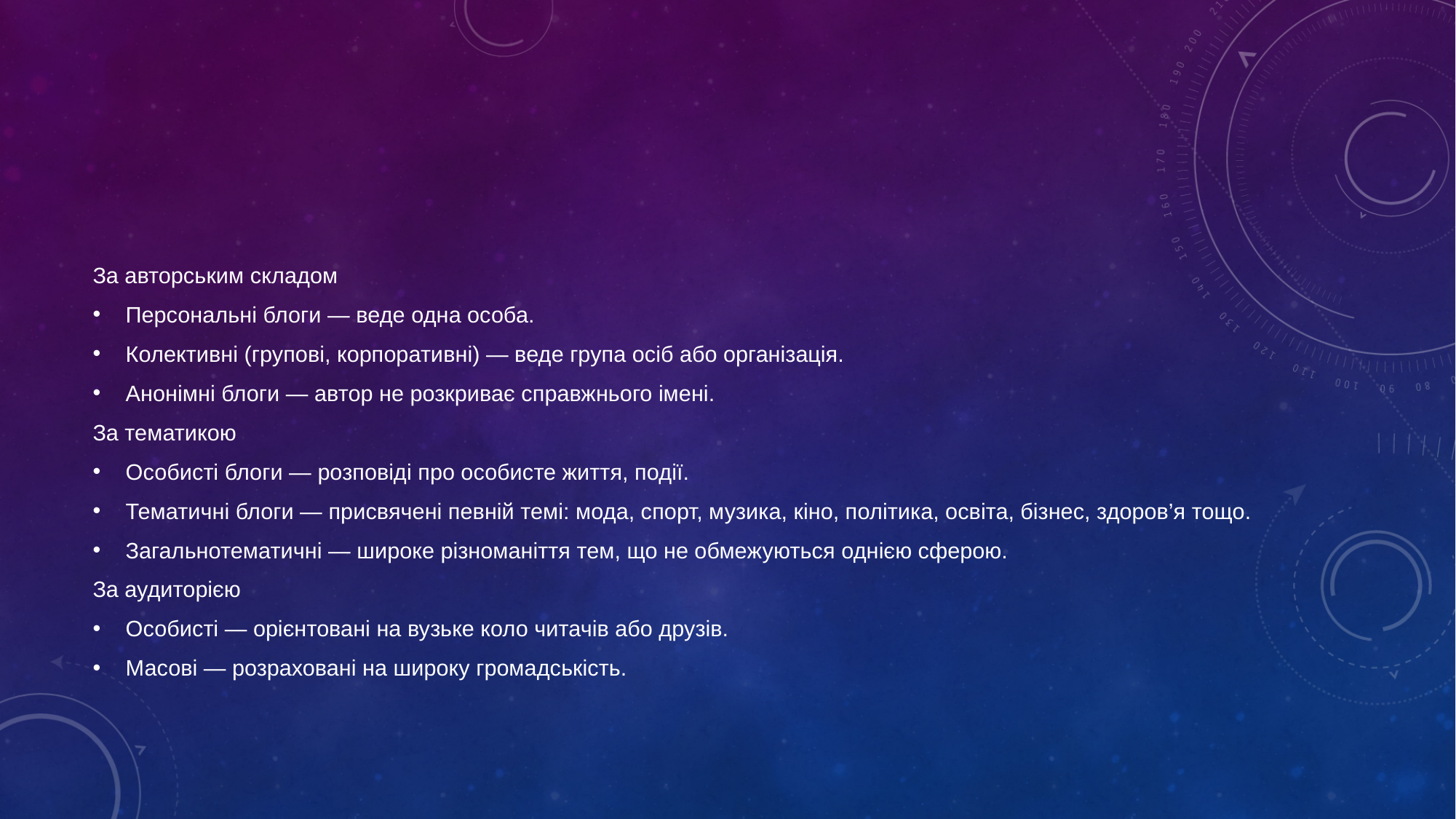

#
За авторським складом
Персональні блоги — веде одна особа.
Колективні (групові, корпоративні) — веде група осіб або організація.
Анонімні блоги — автор не розкриває справжнього імені.
За тематикою
Особисті блоги — розповіді про особисте життя, події.
Тематичні блоги — присвячені певній темі: мода, спорт, музика, кіно, політика, освіта, бізнес, здоров’я тощо.
Загальнотематичні — широке різноманіття тем, що не обмежуються однією сферою.
За аудиторією
Особисті — орієнтовані на вузьке коло читачів або друзів.
Масові — розраховані на широку громадськість.